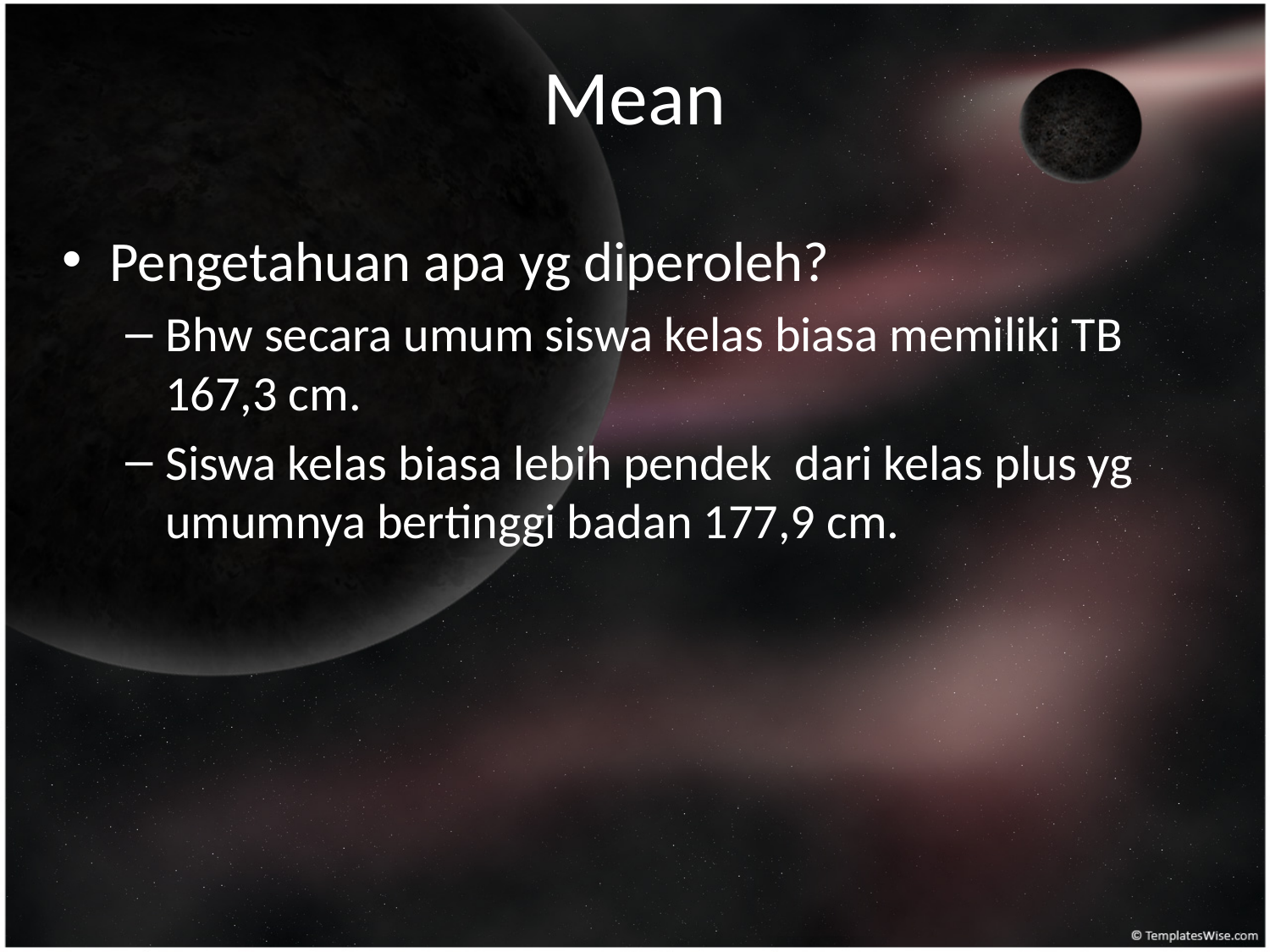

# Mean
Pengetahuan apa yg diperoleh?
Bhw secara umum siswa kelas biasa memiliki TB 167,3 cm.
Siswa kelas biasa lebih pendek  dari kelas plus yg umumnya bertinggi badan 177,9 cm.